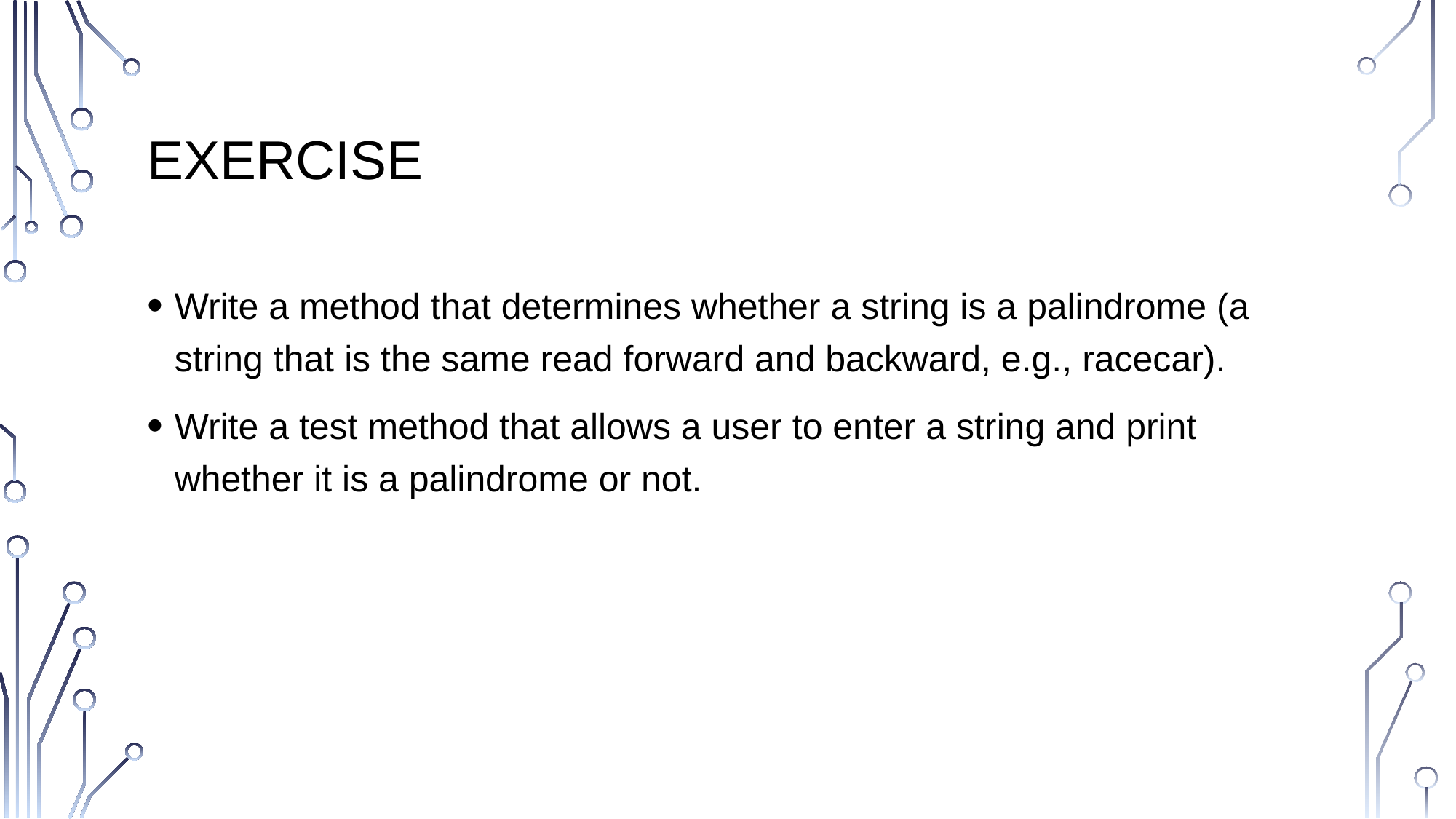

# Exercise
Write a method that determines whether a string is a palindrome (a string that is the same read forward and backward, e.g., racecar).
Write a test method that allows a user to enter a string and print whether it is a palindrome or not.